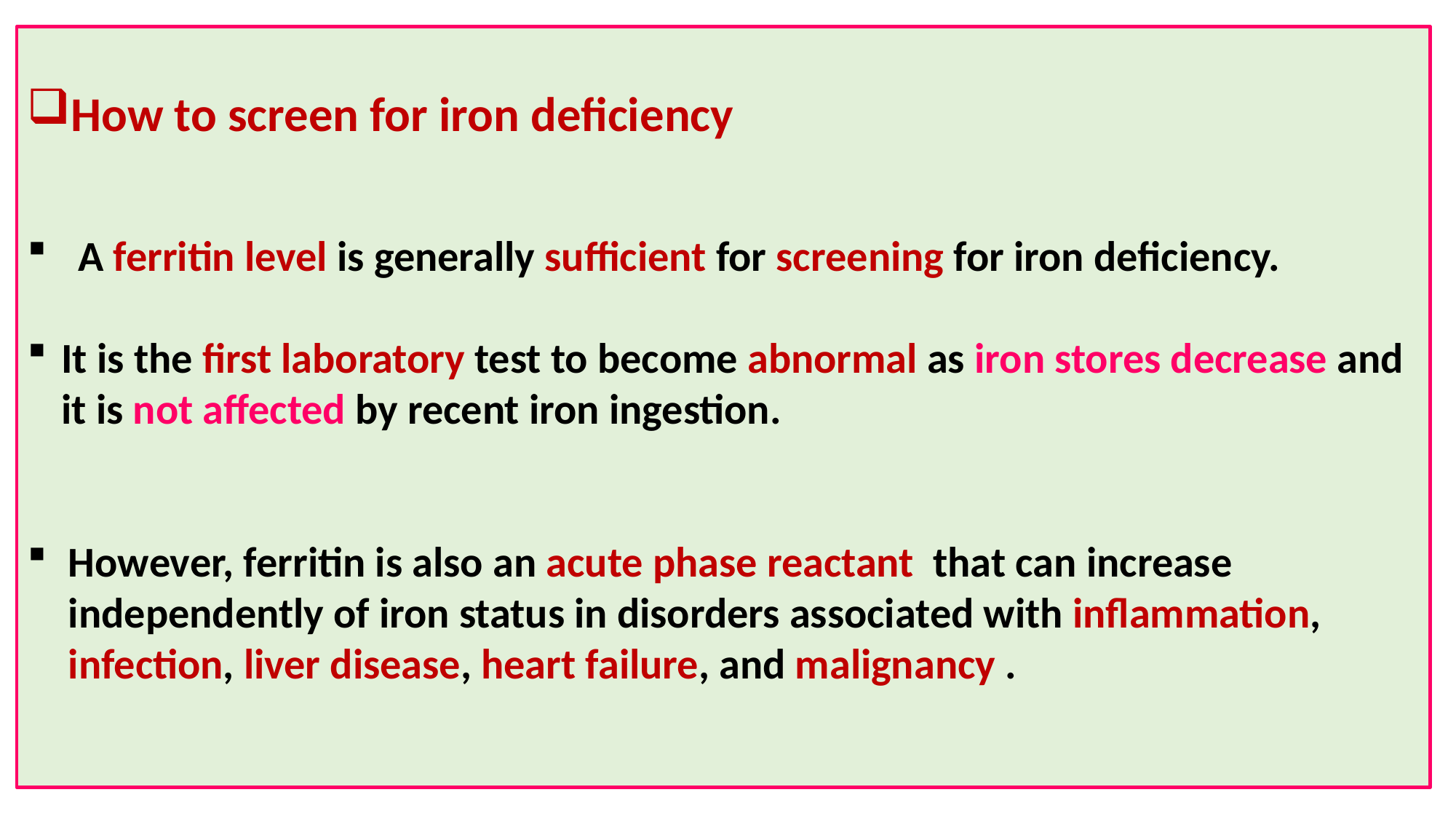

How to screen for iron deficiency

 A ferritin level is generally sufficient for screening for iron deficiency.

It is the first laboratory test to become abnormal as iron stores decrease and it is not affected by recent iron ingestion.

However, ferritin is also an acute phase reactant  that can increase independently of iron status in disorders associated with inflammation, infection, liver disease, heart failure, and malignancy .